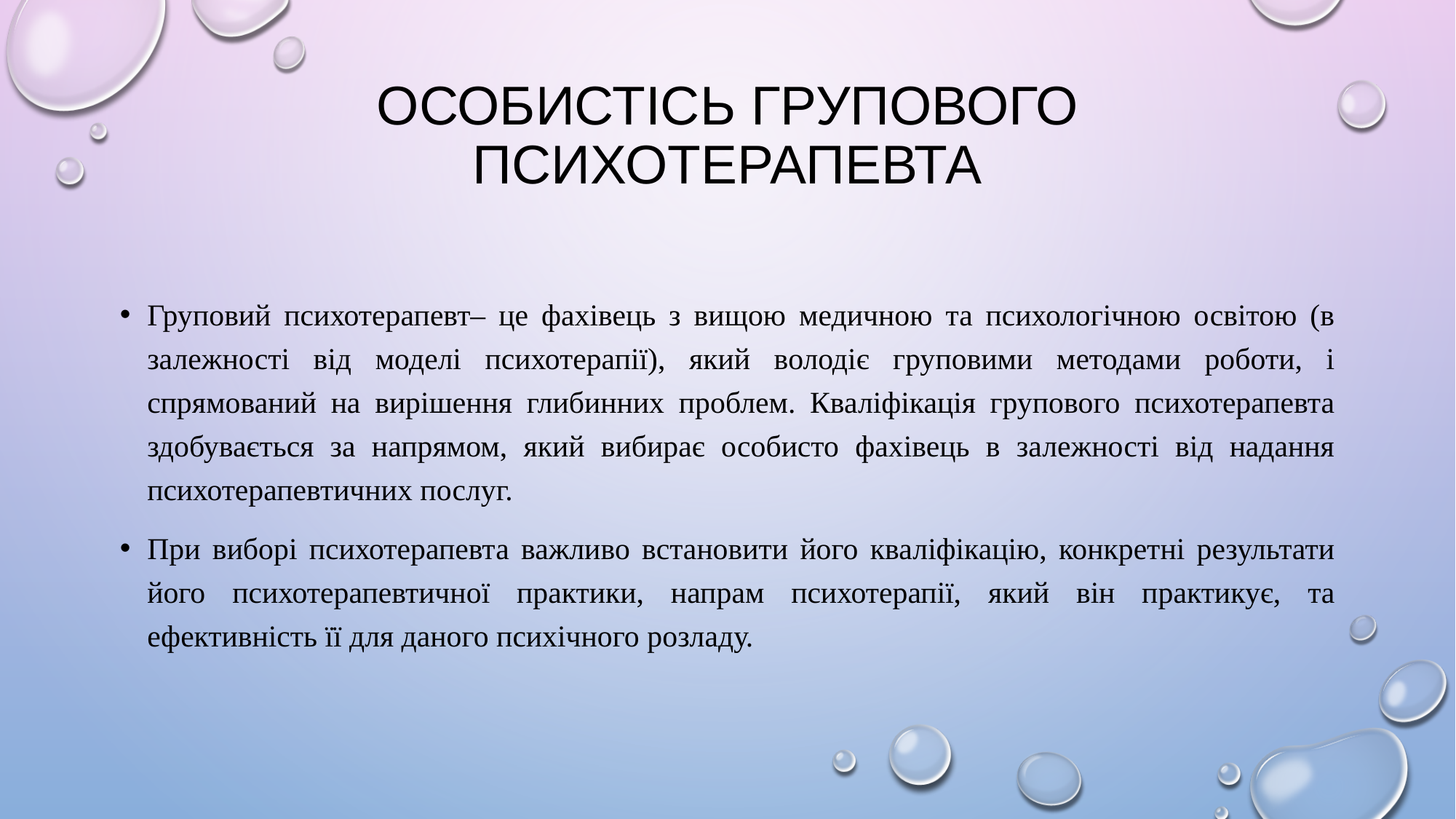

# Особистісь групового психотерапевта
Груповий психотерапевт– це фахівець з вищою медичною та психологічною освітою (в залежності від моделі психотерапії), який володіє груповими методами роботи, і спрямований на вирішення глибинних проблем. Кваліфікація групового психотерапевта здобувається за напрямом, який вибирає особисто фахівець в залежності від надання психотерапевтичних послуг.
При виборі психотерапевта важливо встановити його кваліфікацію, конкретні результати його психотерапевтичної практики, напрам психотерапії, який він практикує, та ефективність її для даного психічного розладу.